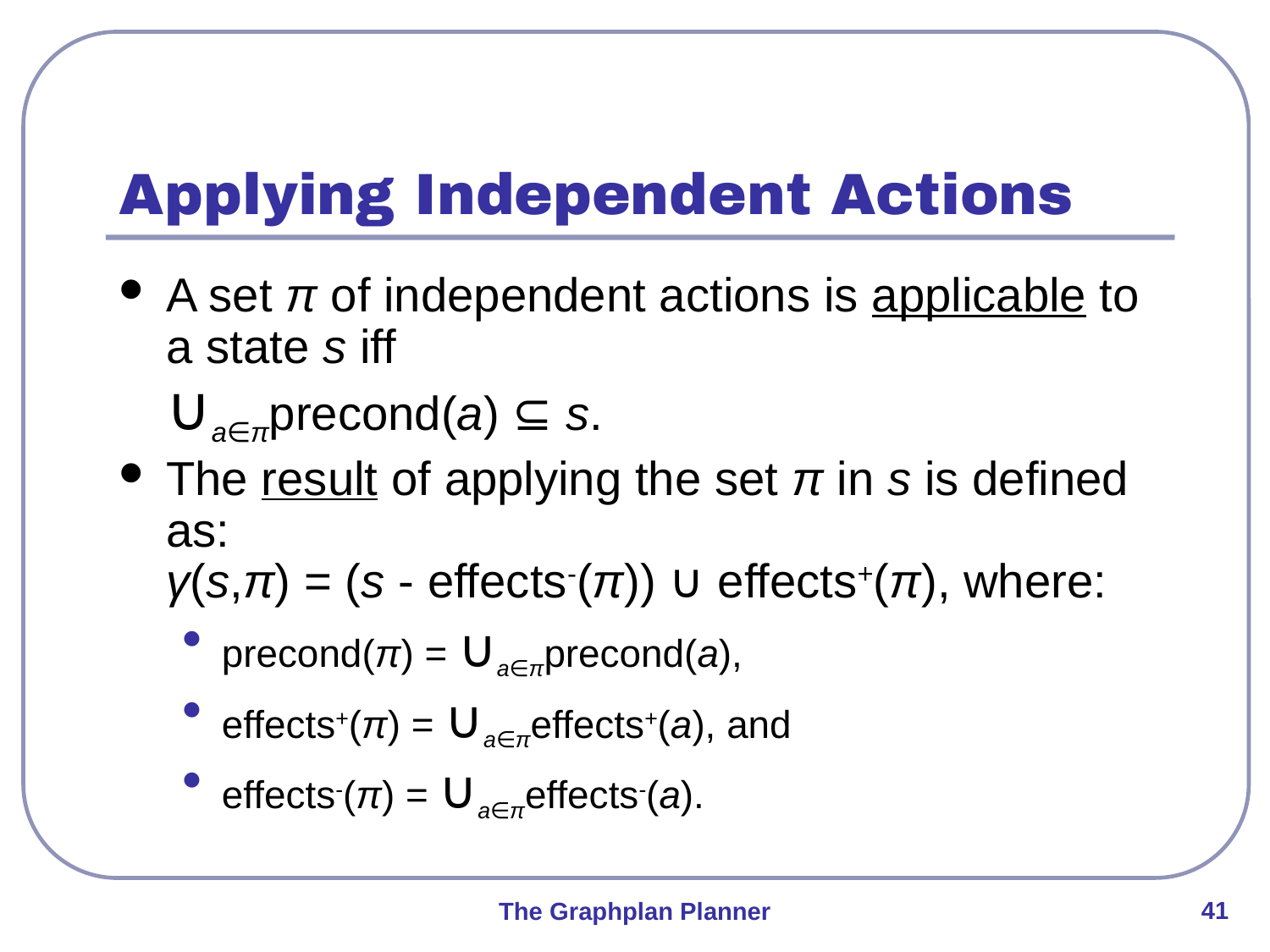

# Applying Independent Actions
A set π of independent actions is applicable to a state s iff
∪a∈πprecond(a) ⊆ s.
The result of applying the set π in s is defined as:
γ(s,π) = (s - effects-(π)) ∪ effects+(π), where:
precond(π) = ∪a∈πprecond(a),
effects+(π) = ∪a∈πeffects+(a), and
effects-(π) = ∪a∈πeffects-(a).

41
The Graphplan Planner